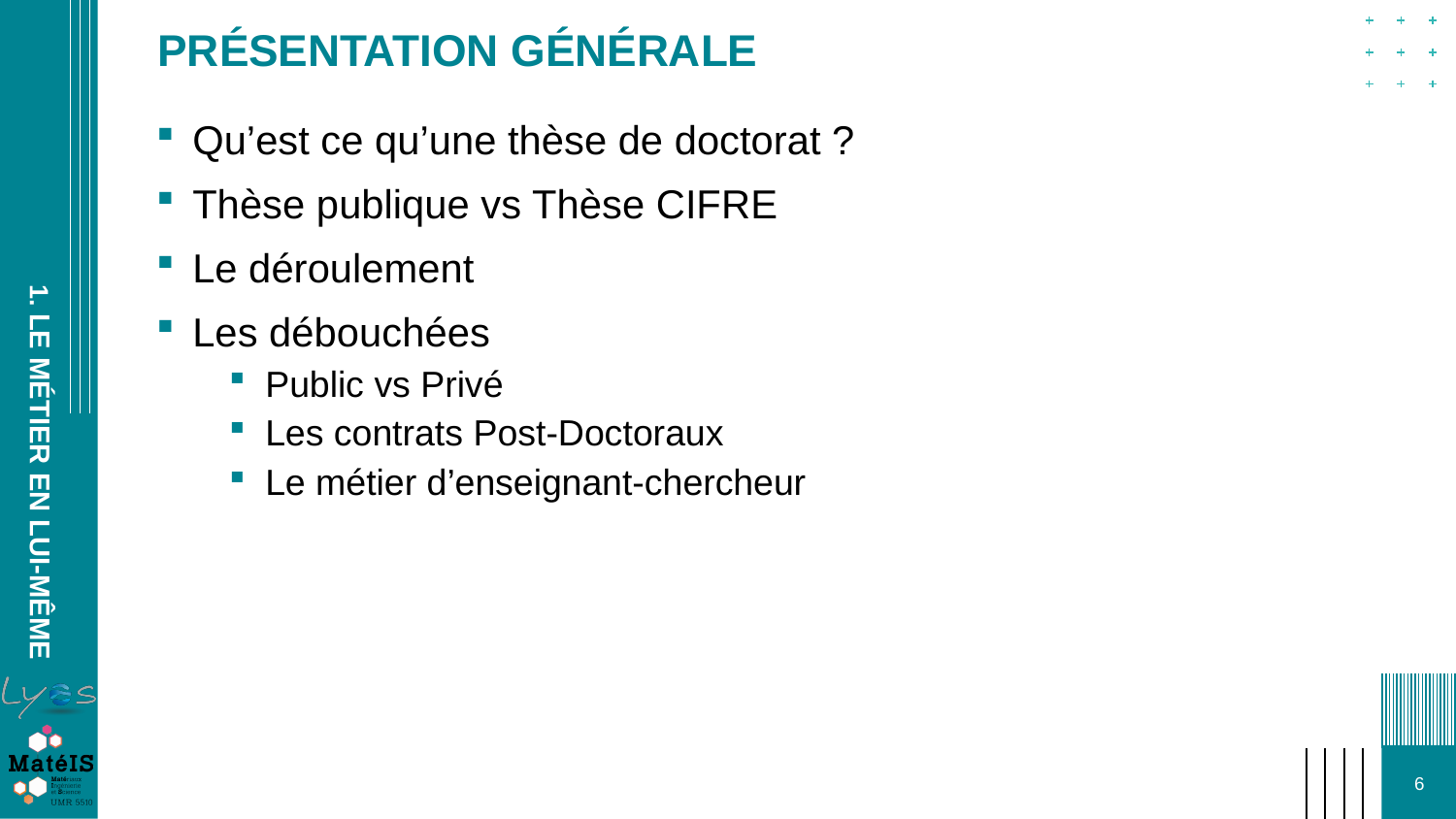

# Présentation générale
1. Le métier en lui-même

Qu’est ce qu’une thèse de doctorat ?
Thèse publique vs Thèse CIFRE
Le déroulement
Les débouchées
Public vs Privé
Les contrats Post-Doctoraux
Le métier d’enseignant-chercheur